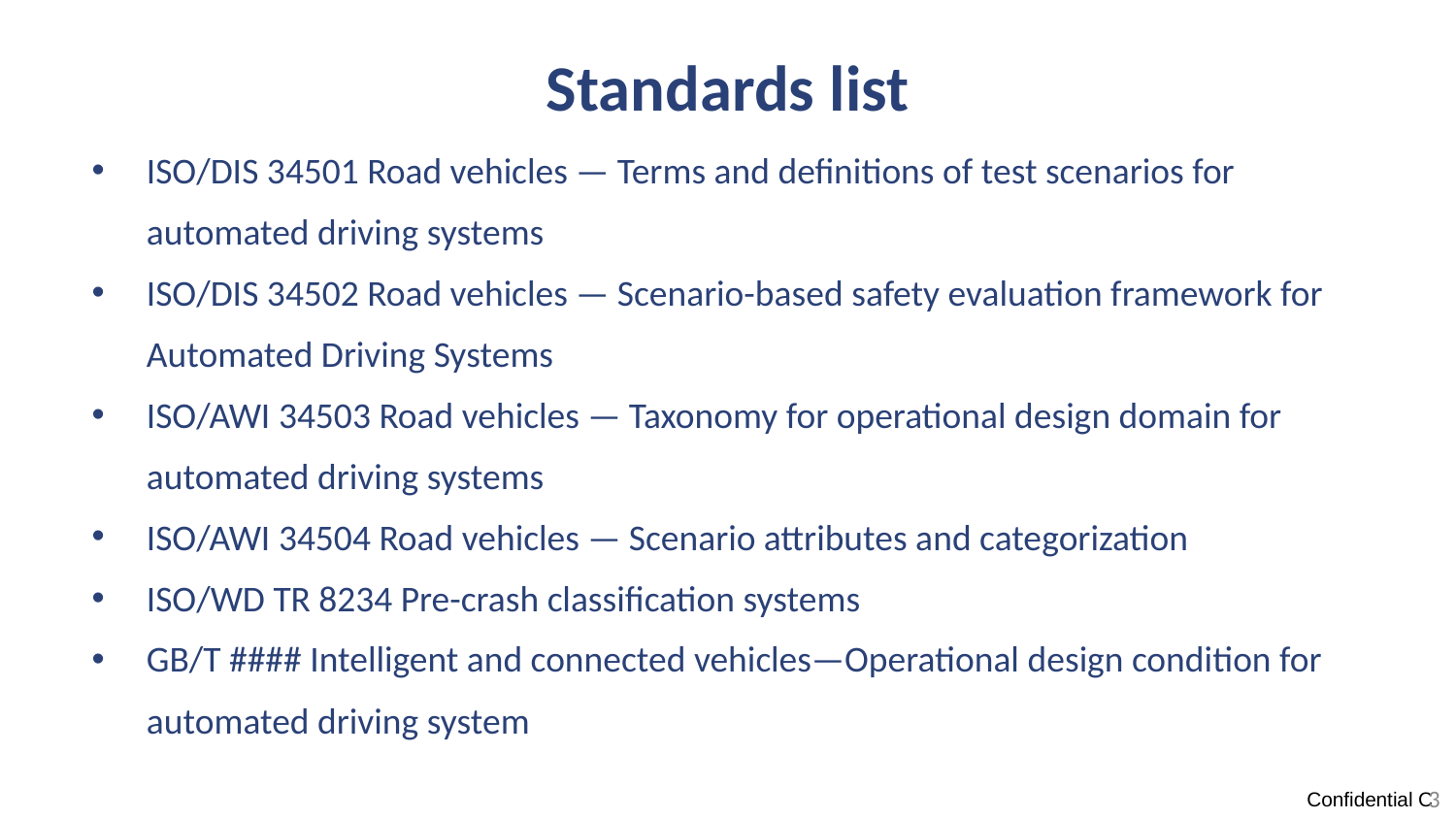

# Standards list
ISO/DIS 34501 Road vehicles — Terms and definitions of test scenarios for automated driving systems
ISO/DIS 34502 Road vehicles — Scenario-based safety evaluation framework for Automated Driving Systems
ISO/AWI 34503 Road vehicles — Taxonomy for operational design domain for automated driving systems
ISO/AWI 34504 Road vehicles — Scenario attributes and categorization
ISO/WD TR 8234 Pre-crash classification systems
GB/T #### Intelligent and connected vehicles—Operational design condition for automated driving system

3